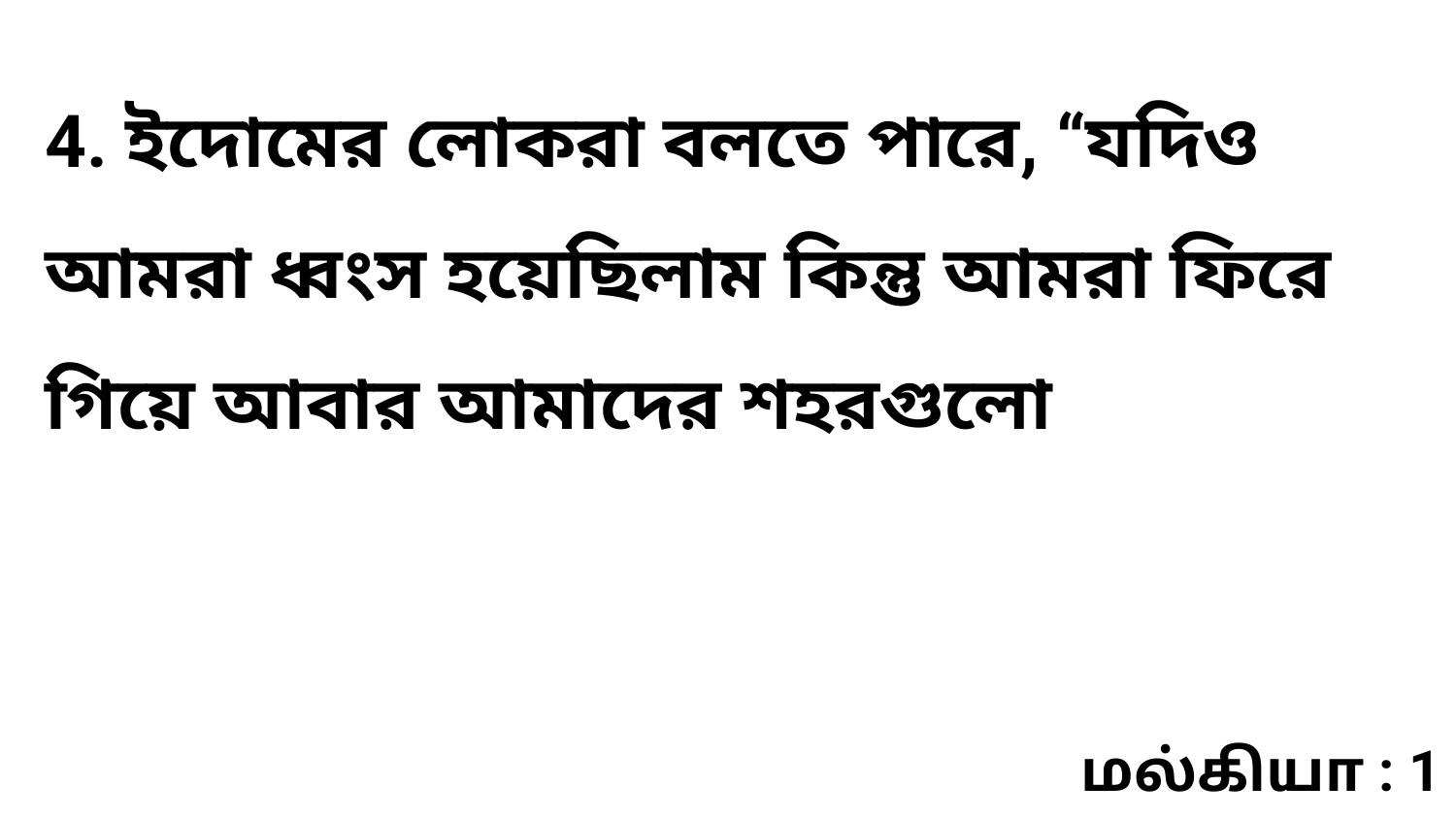

4. ইদোমের লোকরা বলতে পারে, “যদিও আমরা ধ্বংস হয়েছিলাম কিন্তু আমরা ফিরে গিয়ে আবার আমাদের শহরগুলো
மல்கியா : 1